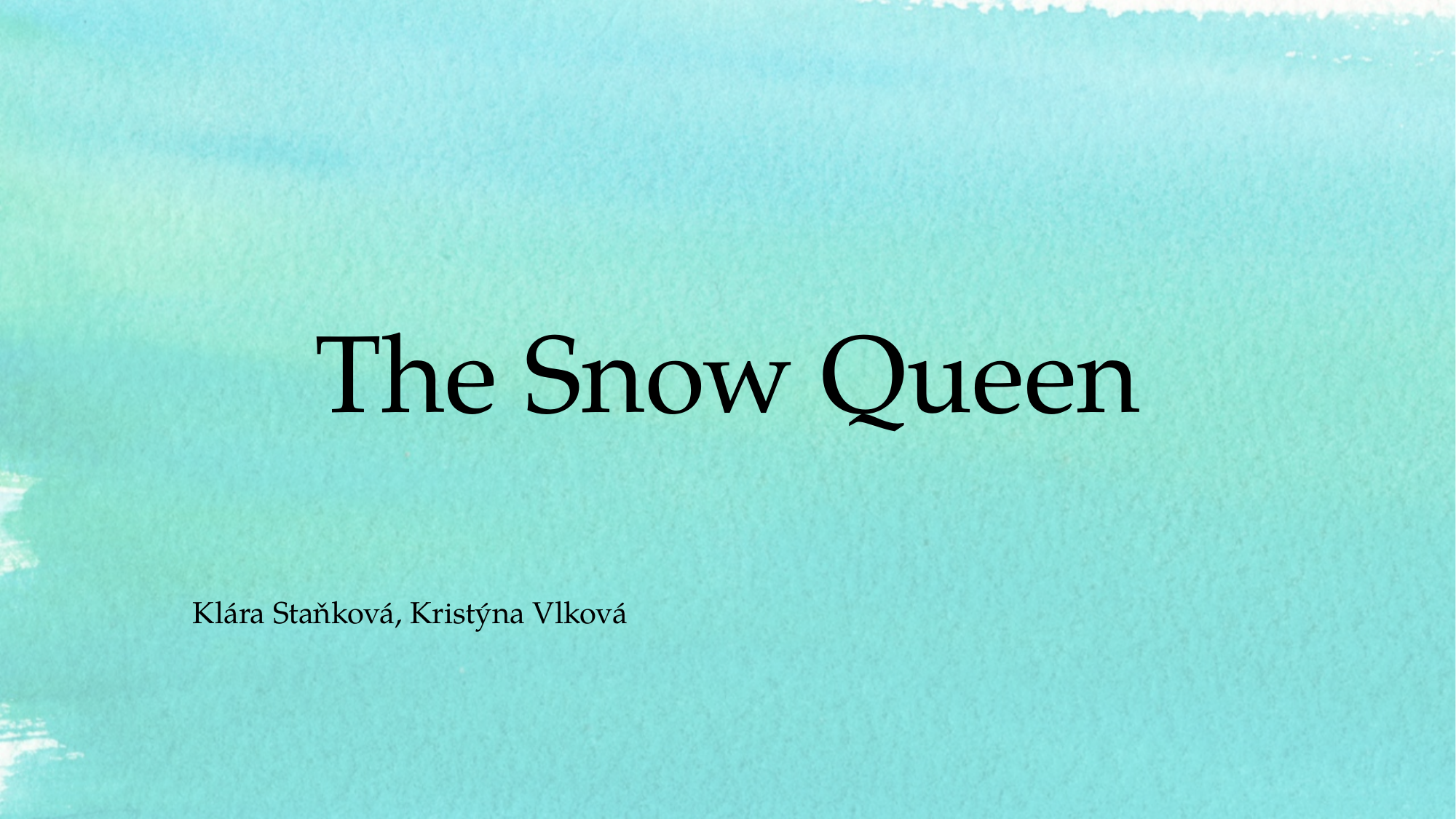

# The Snow Queen
Klára Staňková, Kristýna Vlková